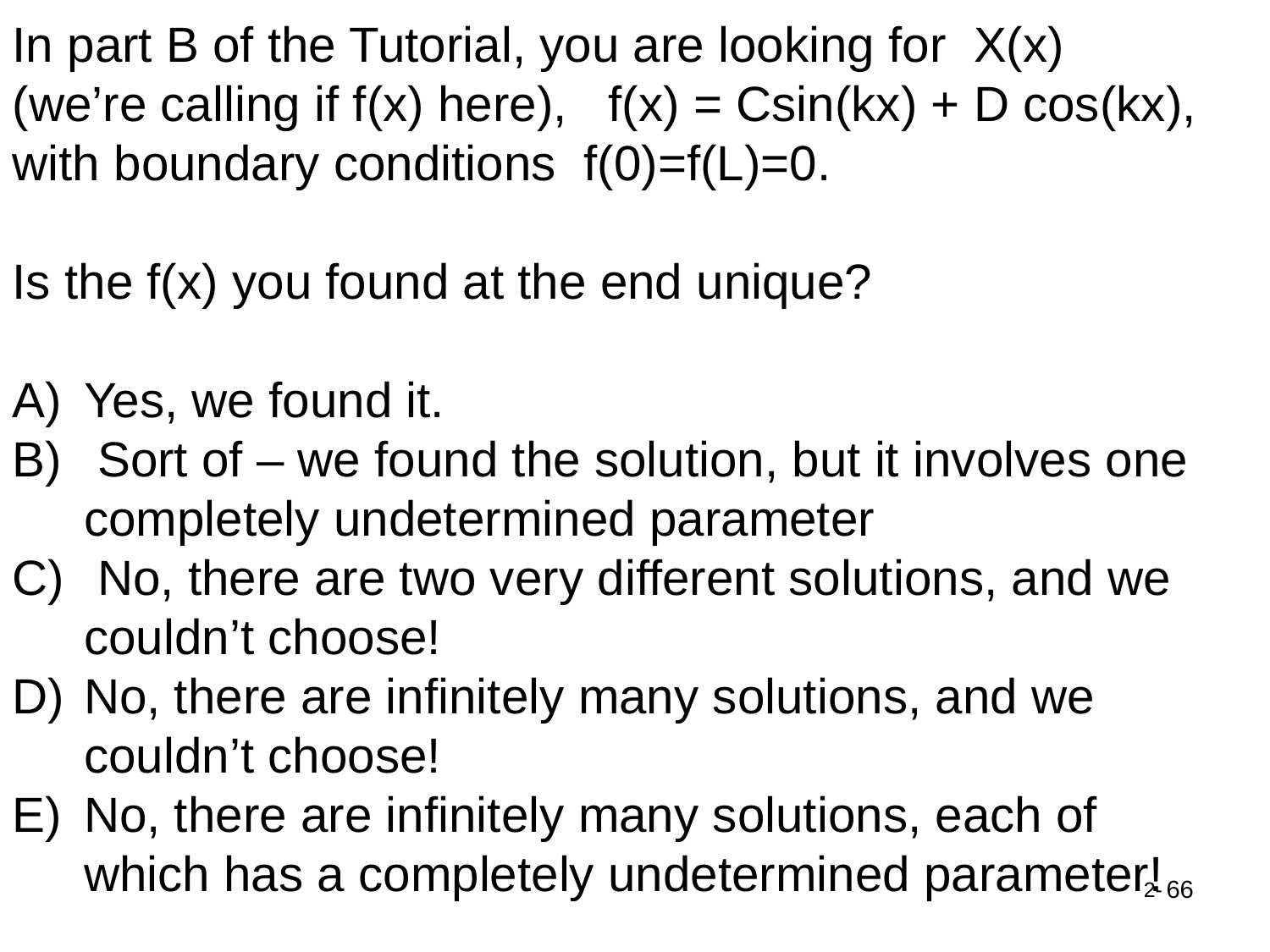

In part B of the Tutorial, you are looking for  X(x)
(we’re calling if f(x) here),   f(x) = Csin(kx) + D cos(kx),
with boundary conditions  f(0)=f(L)=0.

Is the f(x) you found at the end unique?

Yes, we found it.
 Sort of – we found the solution, but it involves one completely undetermined parameter
 No, there are two very different solutions, and we couldn’t choose!
No, there are infinitely many solutions, and we couldn’t choose!
No, there are infinitely many solutions, each of which has a completely undetermined parameter!
66